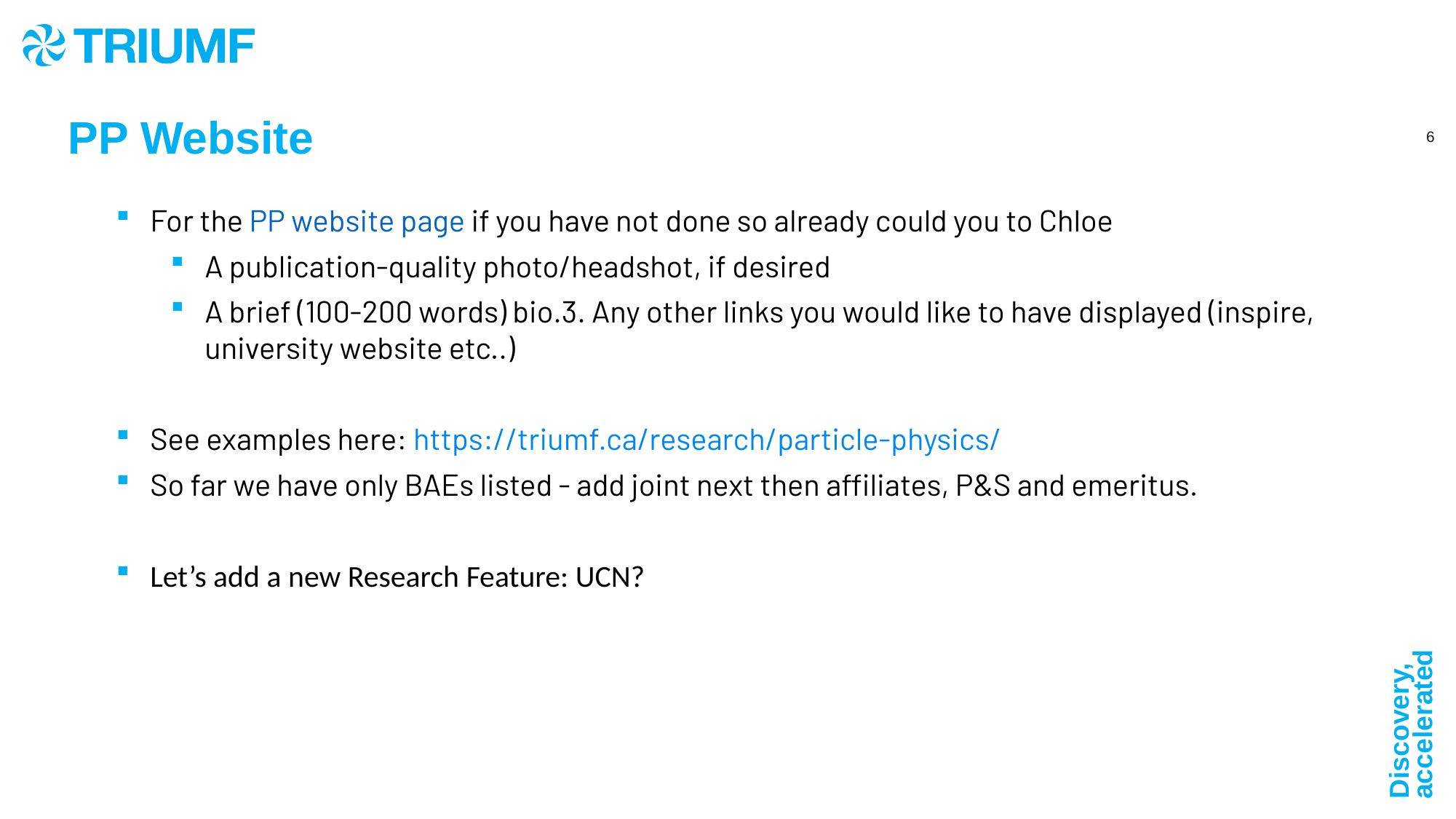

PP Website

For the PP website page if you have not done so already could you to Chloe
A publication-quality photo/headshot, if desired
A brief (100-200 words) bio.3. Any other links you would like to have displayed (inspire, university website etc..)

See examples here: https://triumf.ca/research/particle-physics/
So far we have only BAEs listed - add joint next then affiliates, P&S and emeritus.

Let’s add a new Research Feature: UCN?